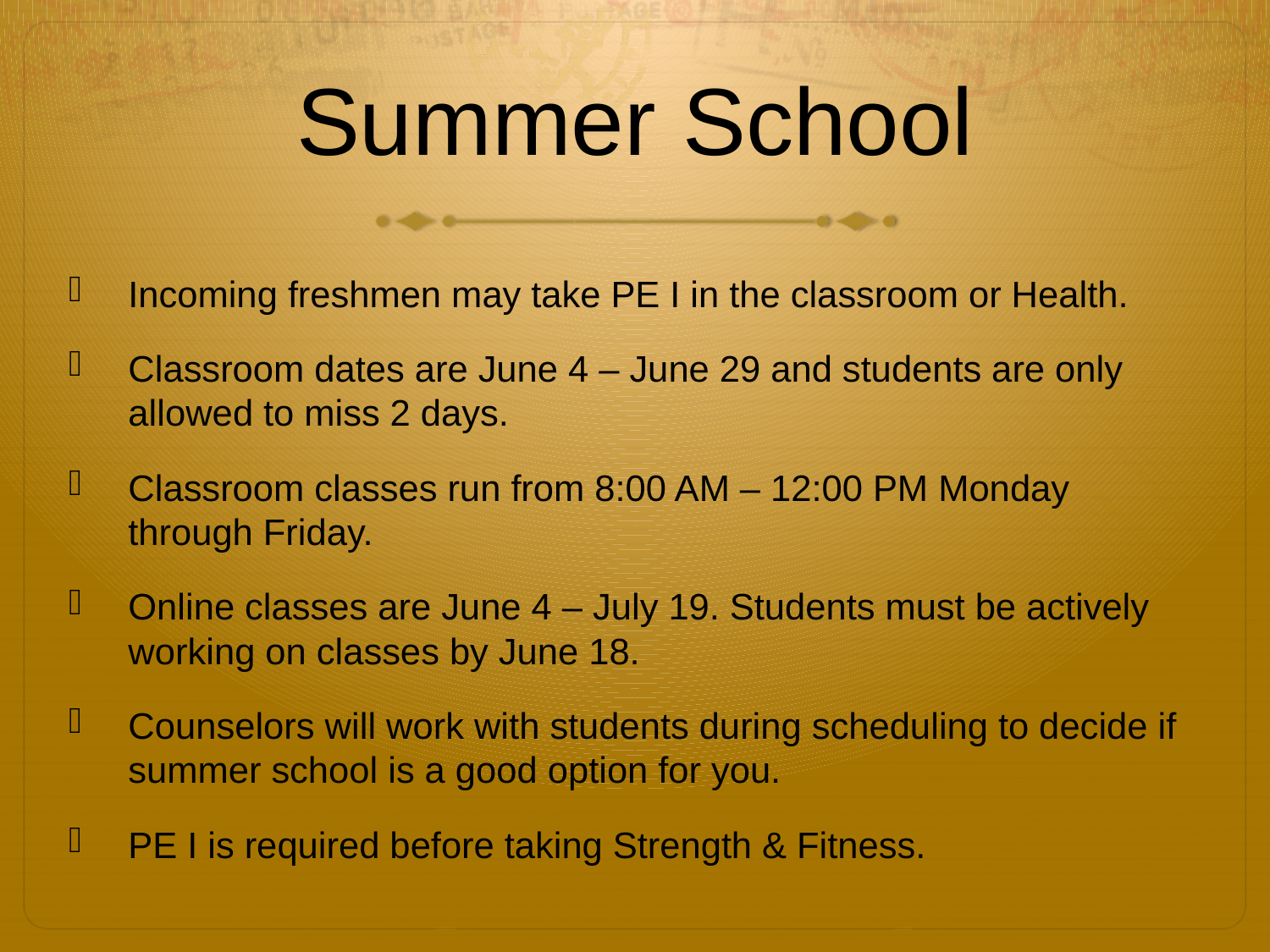

# Summer School
Incoming freshmen may take PE I in the classroom or Health.
Classroom dates are June 4 – June 29 and students are only allowed to miss 2 days.
Classroom classes run from 8:00 AM – 12:00 PM Monday through Friday.
Online classes are June 4 – July 19. Students must be actively working on classes by June 18.
Counselors will work with students during scheduling to decide if summer school is a good option for you.
PE I is required before taking Strength & Fitness.